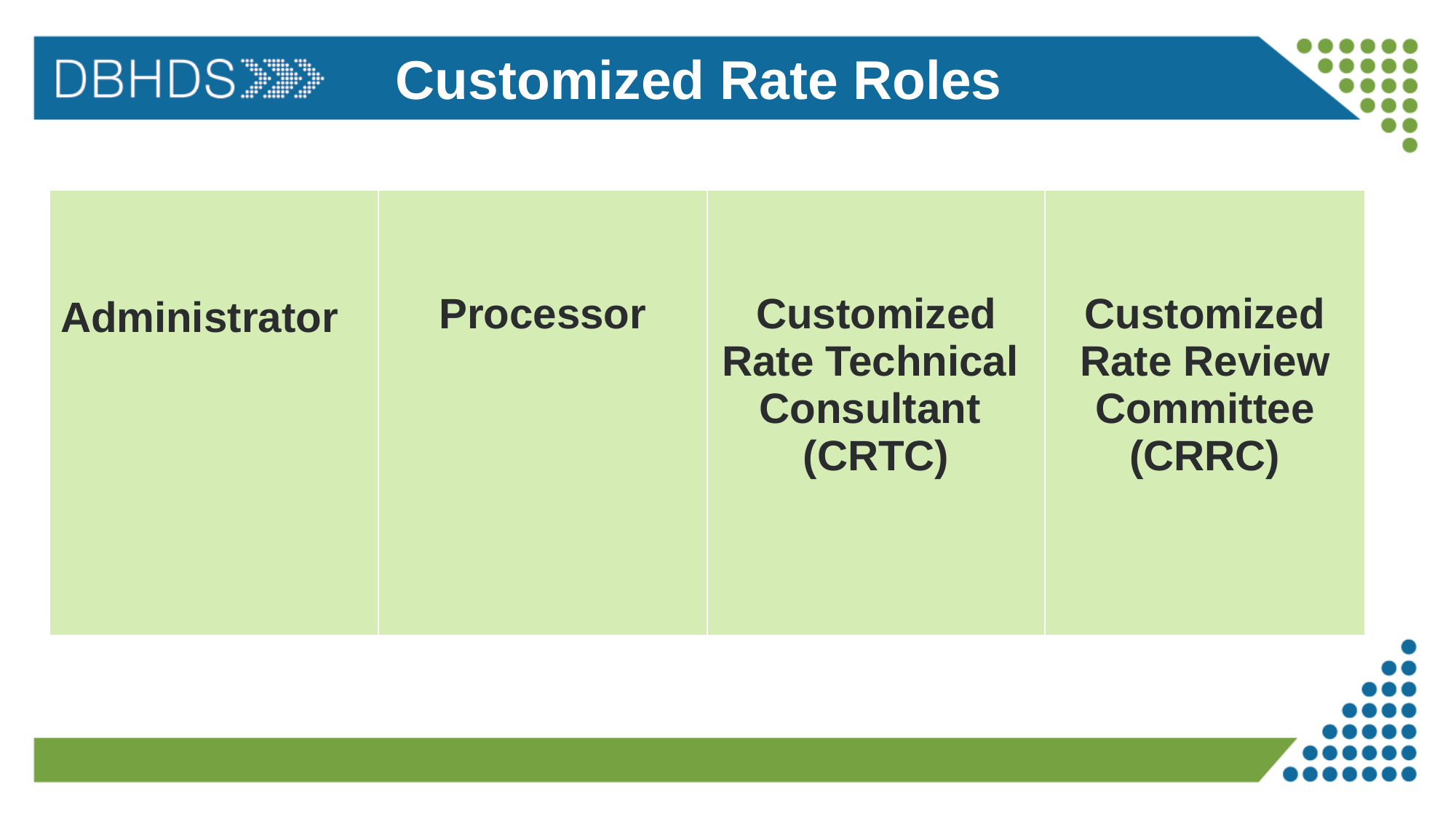

# Customized Rate Roles
| Administrator | Processor | Customized Rate Technical Consultant (CRTC) | Customized Rate Review Committee (CRRC) |
| --- | --- | --- | --- |